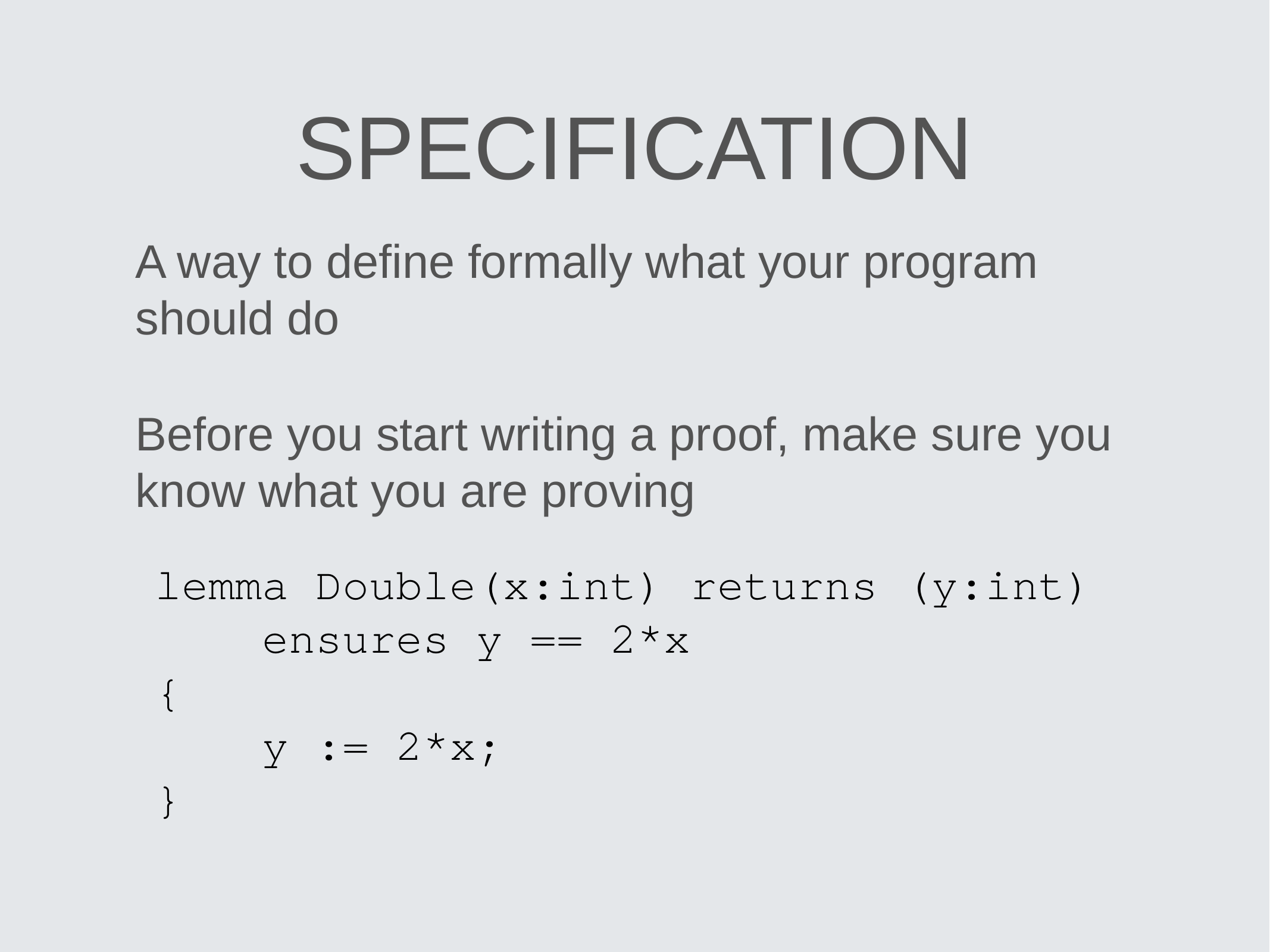

# Specification
A way to define formally what your program should do
Before you start writing a proof, make sure you know what you are proving
lemma Double(x:int) returns (y:int)
    ensures y == 2*x
{
    y := 2*x;
}